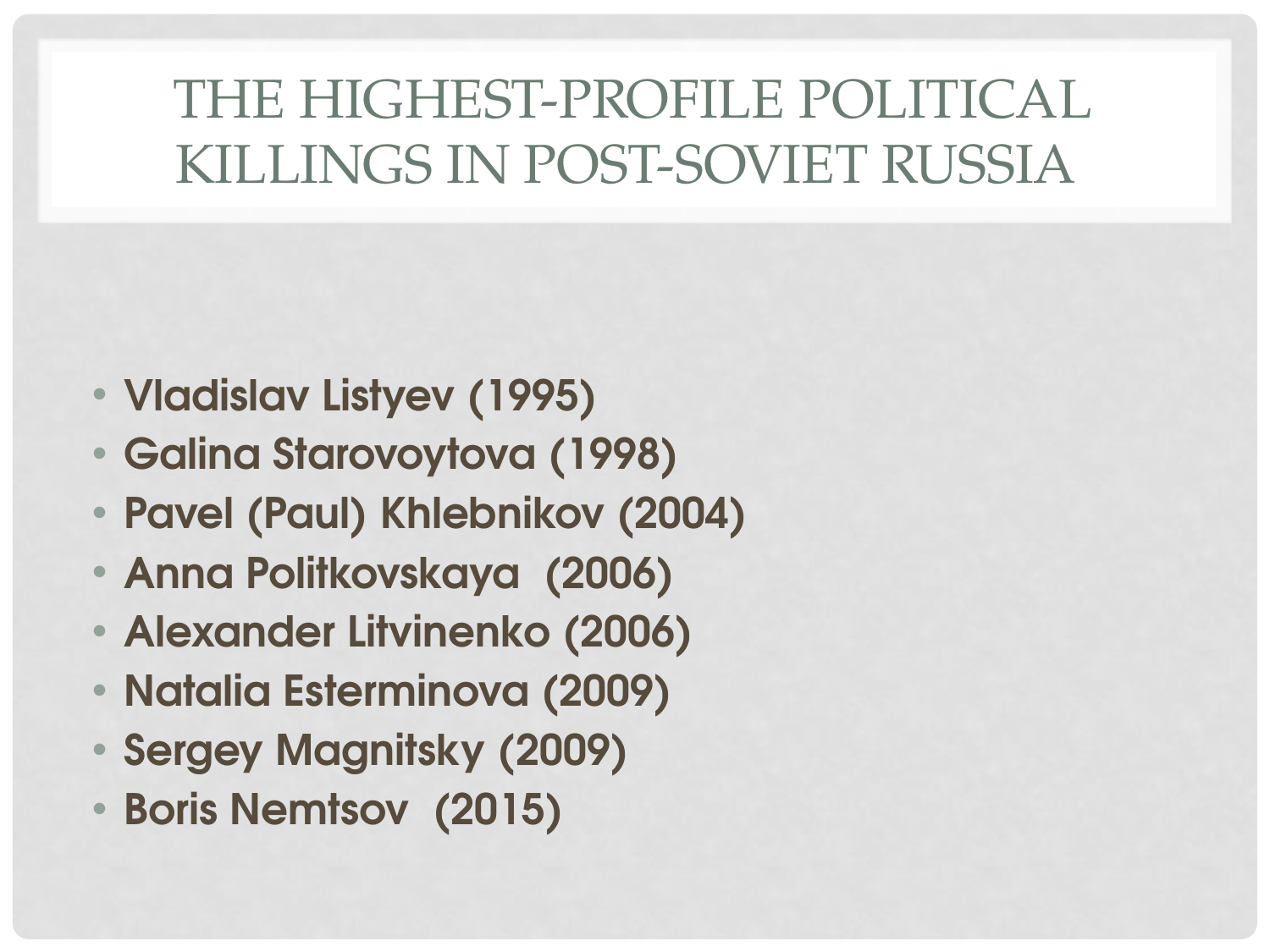

# The highest-profile political killings in post-soviet russia

Vladislav Listyev (1995)
Galina Starovoytova (1998)
Pavel (Paul) Khlebnikov (2004)
Anna Politkovskaya  (2006)
Alexander Litvinenko (2006)
Natalia Esterminova (2009)
Sergey Magnitsky (2009)
Boris Nemtsov  (2015)